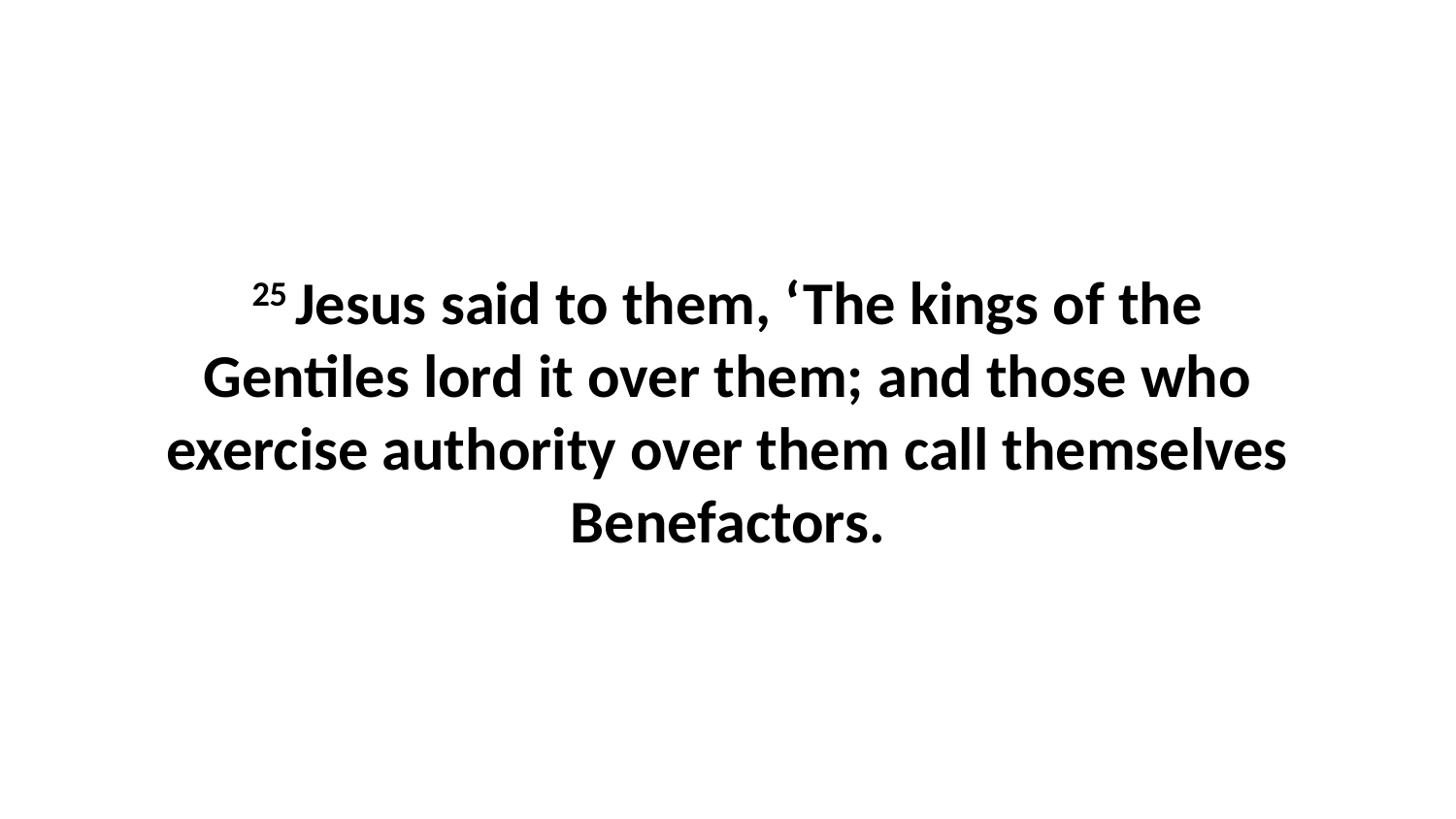

25 Jesus said to them, ‘The kings of the Gentiles lord it over them; and those who exercise authority over them call themselves Benefactors.